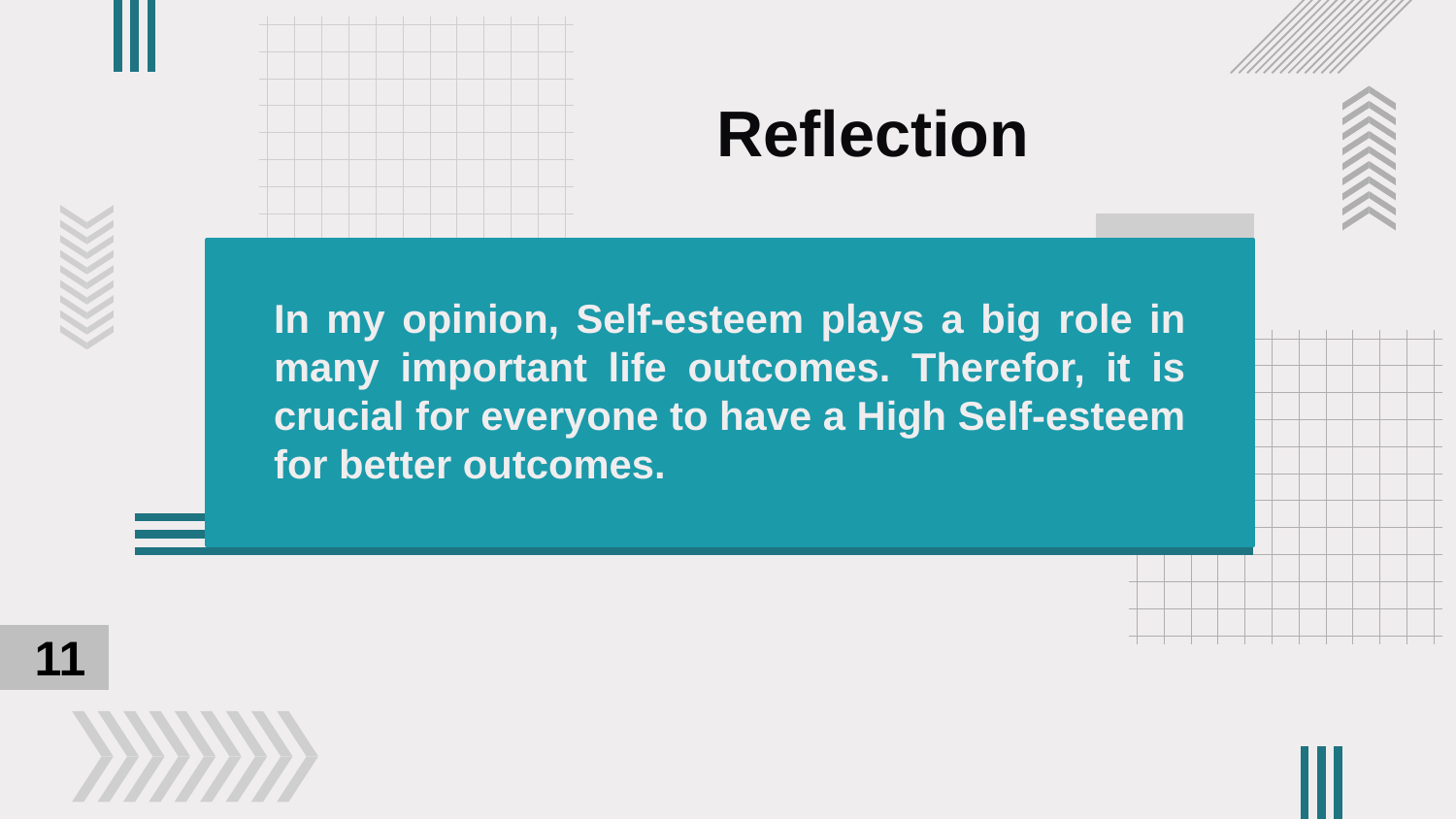

Reflection

#
In my opinion, Self-esteem plays a big role in many important life outcomes. Therefor, it is crucial for everyone to have a High Self-esteem for better outcomes.

11